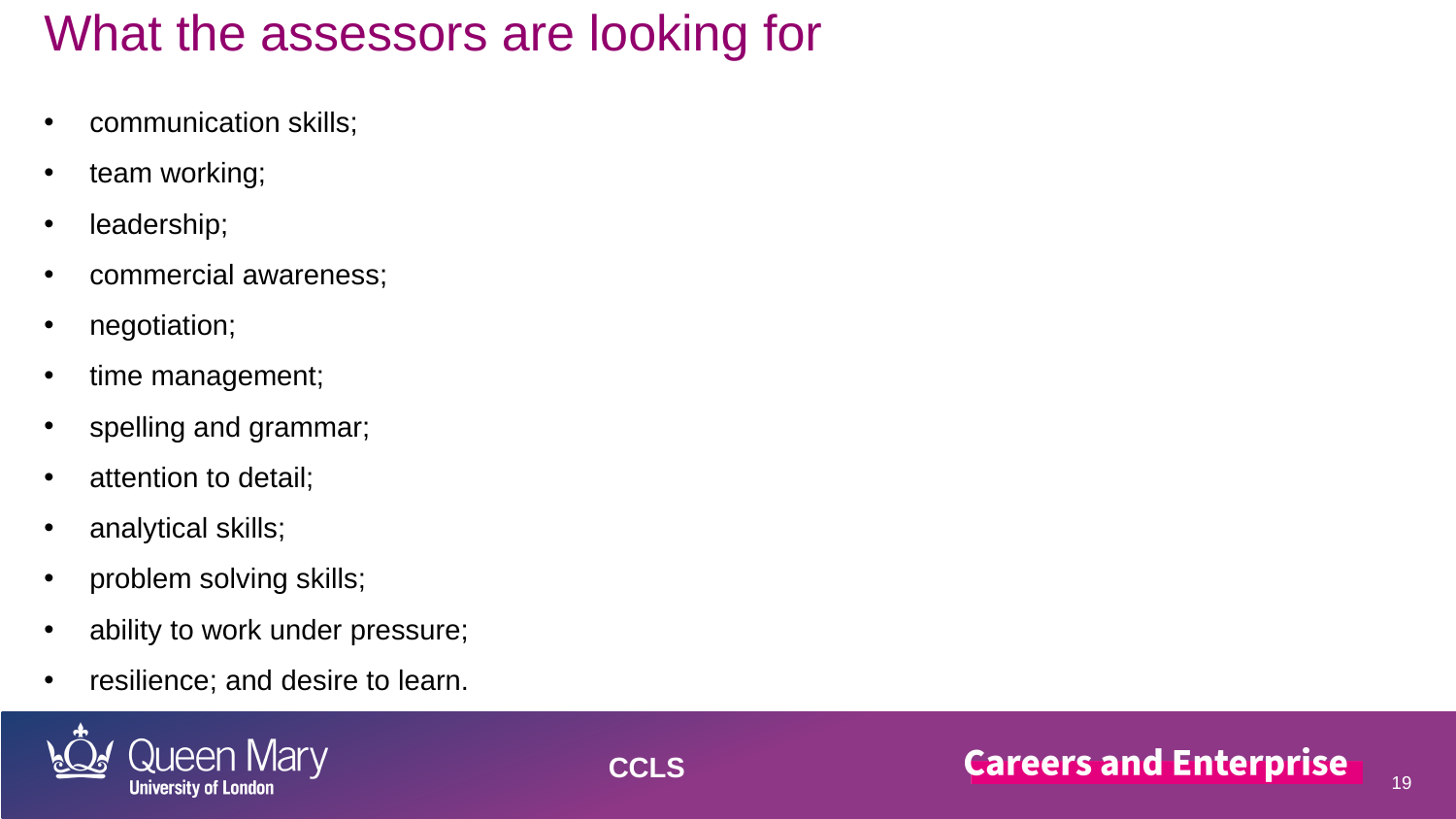

What the assessors are looking for
communication skills;​
team working;​
leadership;​
commercial awareness;​
negotiation;​
time management;​
spelling and grammar;​
attention to detail;​
analytical skills;​
problem solving skills;​
ability to work under pressure;​
resilience; and ​desire to learn.

CCLS